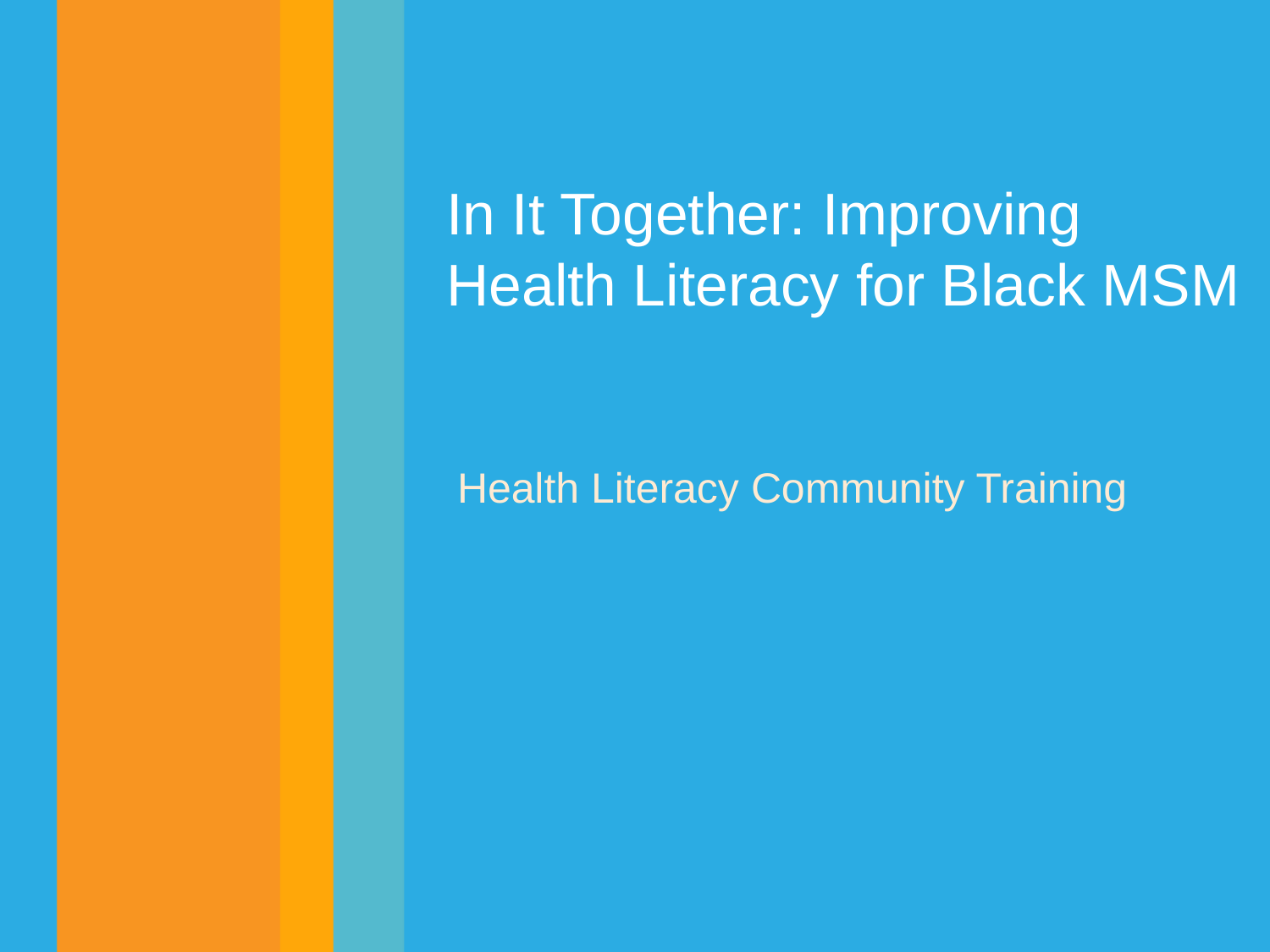

# In It Together: Improving Health Literacy for Black MSM
Health Literacy Community Training